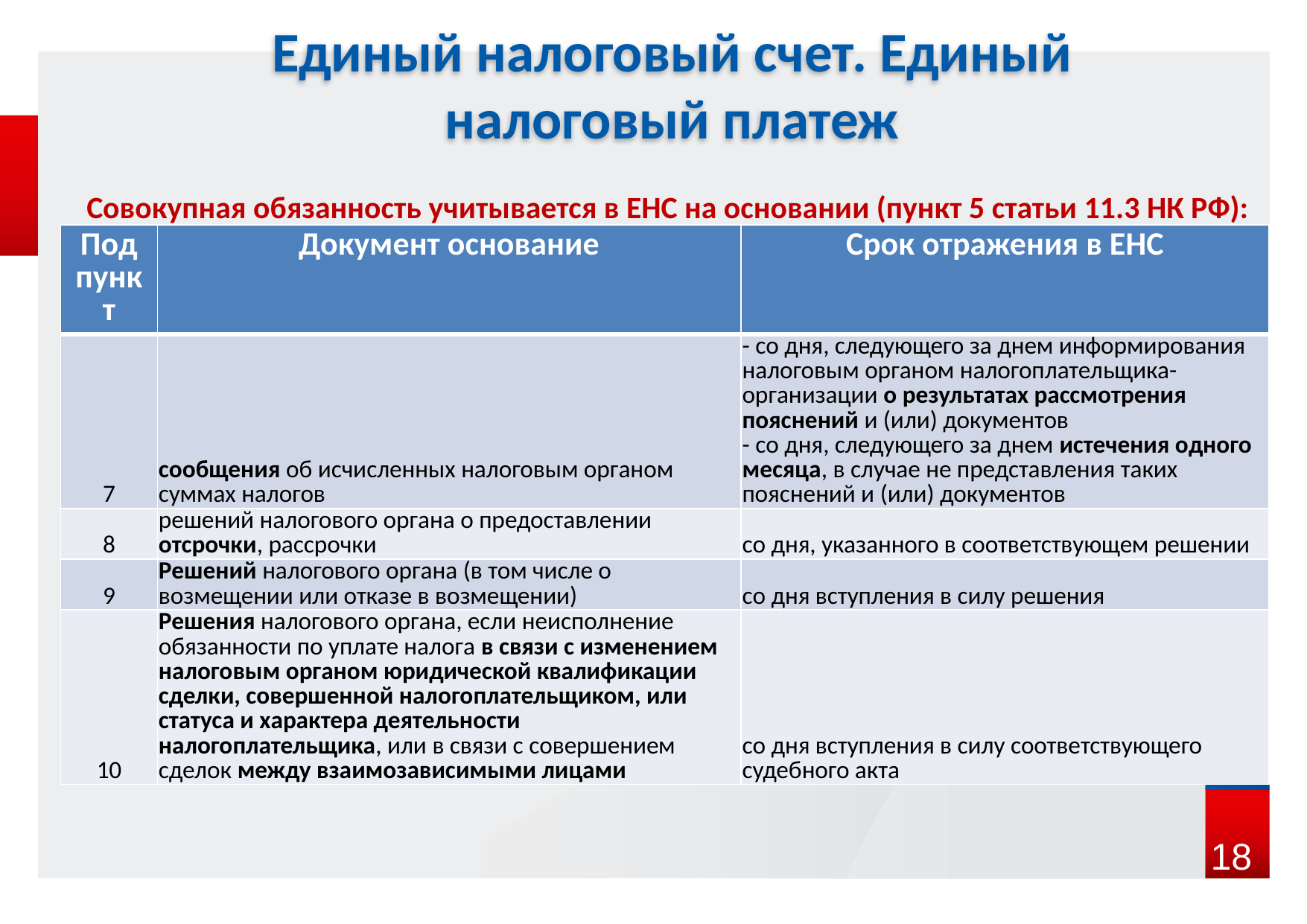

Единый налоговый счет. Единый налоговый платеж

Совокупная обязанность учитывается в ЕНС на основании (пункт 5 статьи 11.3 НК РФ):
| Подпункт | Документ основание | Срок отражения в ЕНС |
| --- | --- | --- |
| 7 | сообщения об исчисленных налоговым органом суммах налогов | - со дня, следующего за днем информирования налоговым органом налогоплательщика-организации о результатах рассмотрения пояснений и (или) документов - со дня, следующего за днем истечения одного месяца, в случае не представления таких пояснений и (или) документов |
| 8 | решений налогового органа о предоставлении отсрочки, рассрочки | со дня, указанного в соответствующем решении |
| 9 | Решений налогового органа (в том числе о возмещении или отказе в возмещении) | со дня вступления в силу решения |
| 10 | Решения налогового органа, если неисполнение обязанности по уплате налога в связи с изменением налоговым органом юридической квалификации сделки, совершенной налогоплательщиком, или статуса и характера деятельности налогоплательщика, или в связи с совершением сделок между взаимозависимыми лицами | со дня вступления в силу соответствующего судебного акта |
18